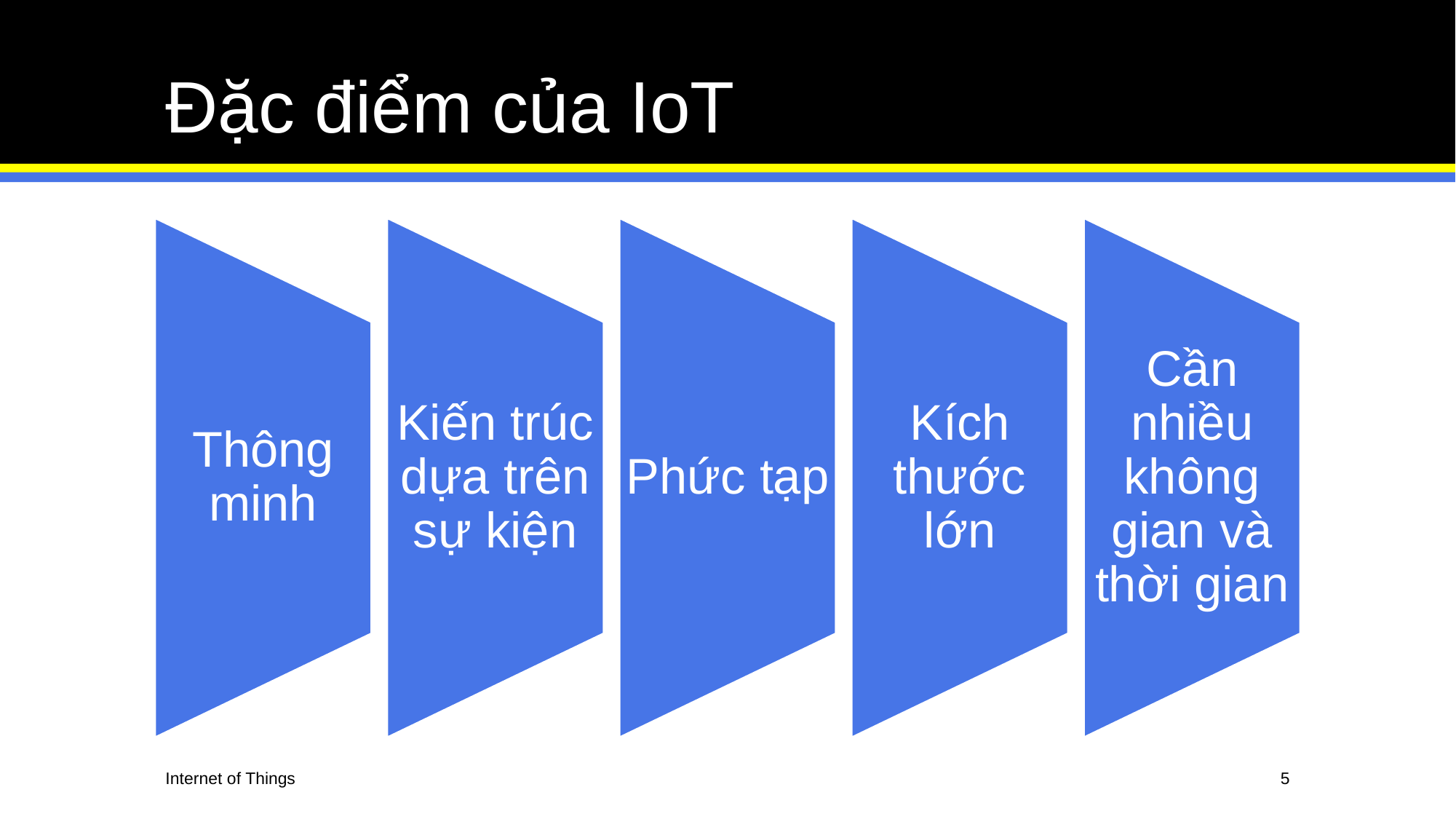

# Đặc điểm của IoT
Thông minh
Kiến trúc dựa trên sự kiện
Phức tạp
Kích thước lớn
Cần nhiều không gian và thời gian
Internet of Things
5